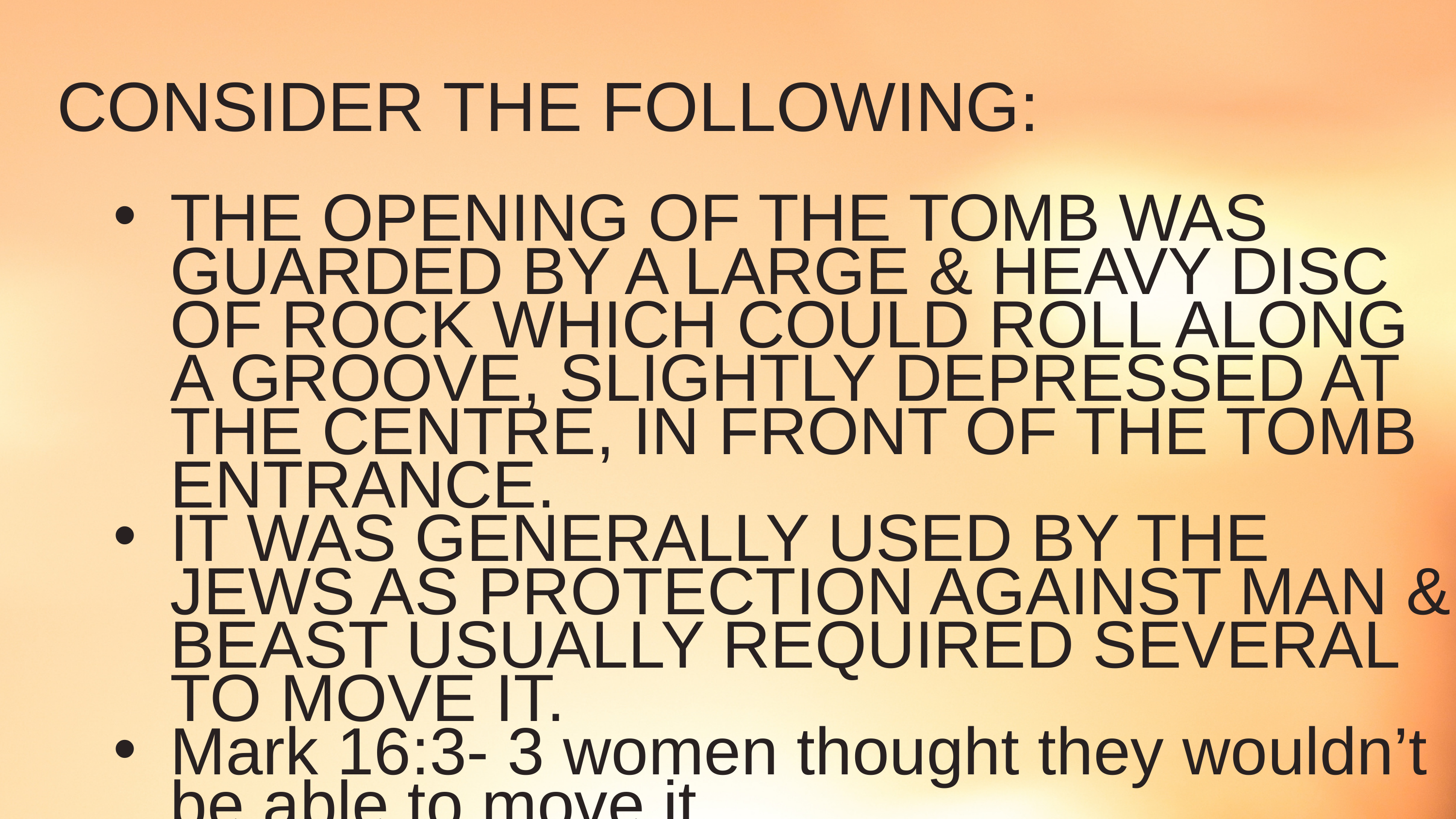

CONSIDER THE FOLLOWING:

THE OPENING OF THE TOMB WAS GUARDED BY A LARGE & HEAVY DISC OF ROCK WHICH COULD ROLL ALONG A GROOVE, SLIGHTLY DEPRESSED AT THE CENTRE, IN FRONT OF THE TOMB ENTRANCE.
IT WAS GENERALLY USED BY THE JEWS AS PROTECTION AGAINST MAN & BEAST USUALLY REQUIRED SEVERAL TO MOVE IT.
Mark 16:3- 3 women thought they wouldn’t be able to move it